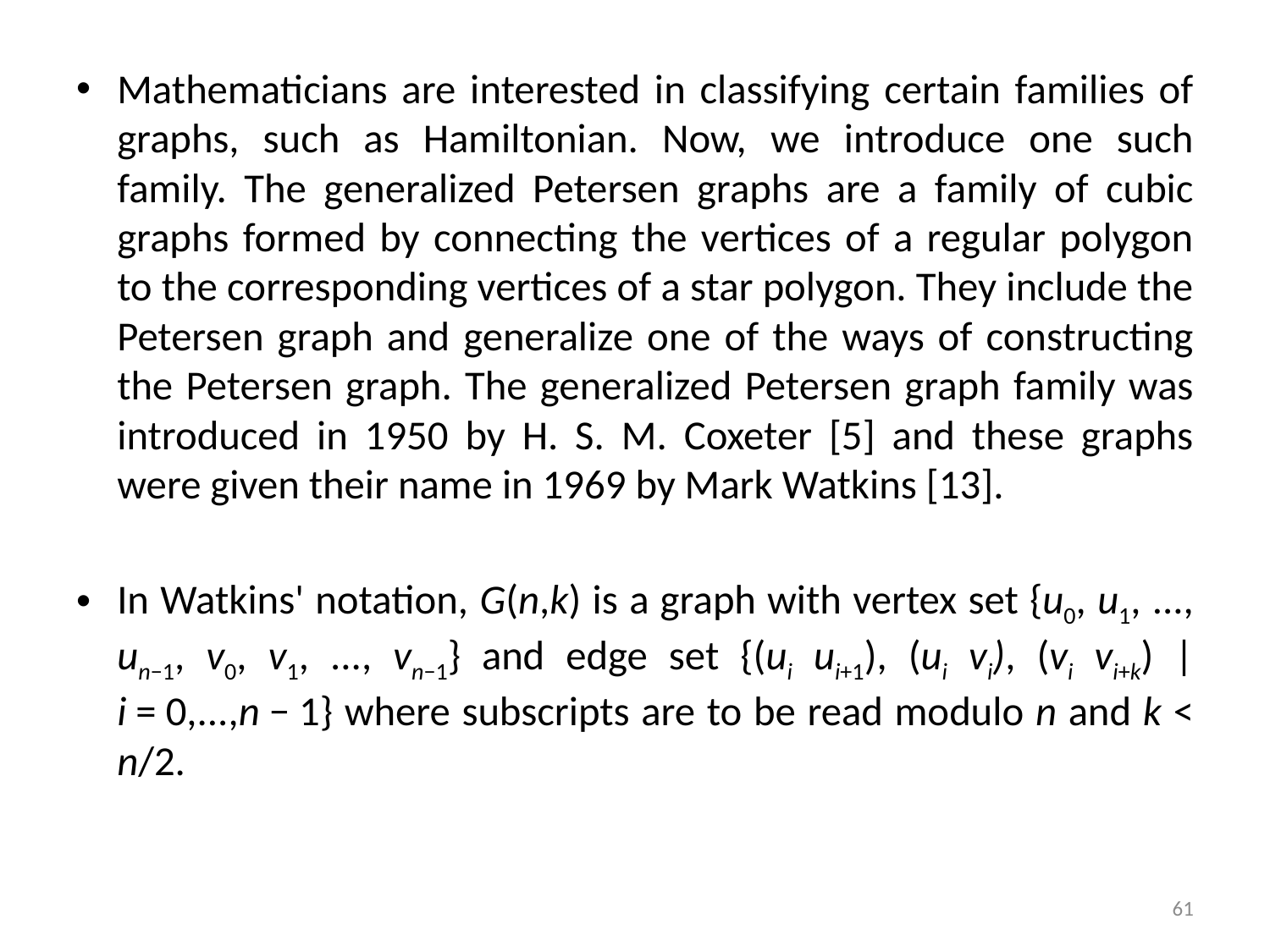

Mathematicians are interested in classifying certain families of graphs, such as Hamiltonian. Now, we introduce one such family. The generalized Petersen graphs are a family of cubic graphs formed by connecting the vertices of a regular polygon to the corresponding vertices of a star polygon. They include the Petersen graph and generalize one of the ways of constructing the Petersen graph. The generalized Petersen graph family was introduced in 1950 by H. S. M. Coxeter [5] and these graphs were given their name in 1969 by Mark Watkins [13].

In Watkins' notation, G(n,k) is a graph with vertex set {u0, u1, ..., un−1, v0, v1, ..., vn−1} and edge set {(ui ui+1), (ui vi), (vi vi+k) | i = 0,...,n − 1} where subscripts are to be read modulo n and k < n/2.

61